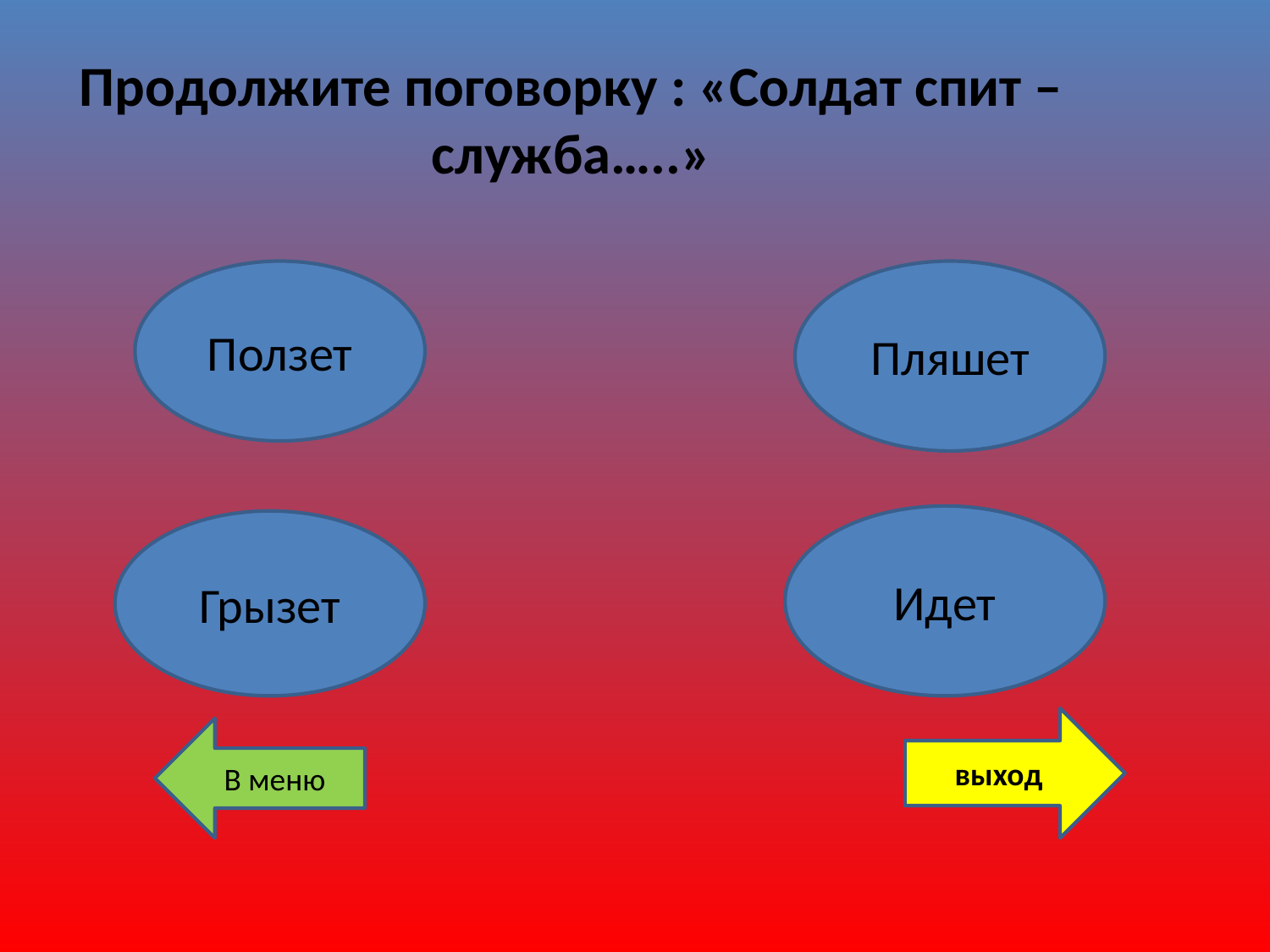

Продолжите поговорку : «Солдат спит –служба…..»
Ползет
Пляшет
Идет
Грызет
выход
В меню